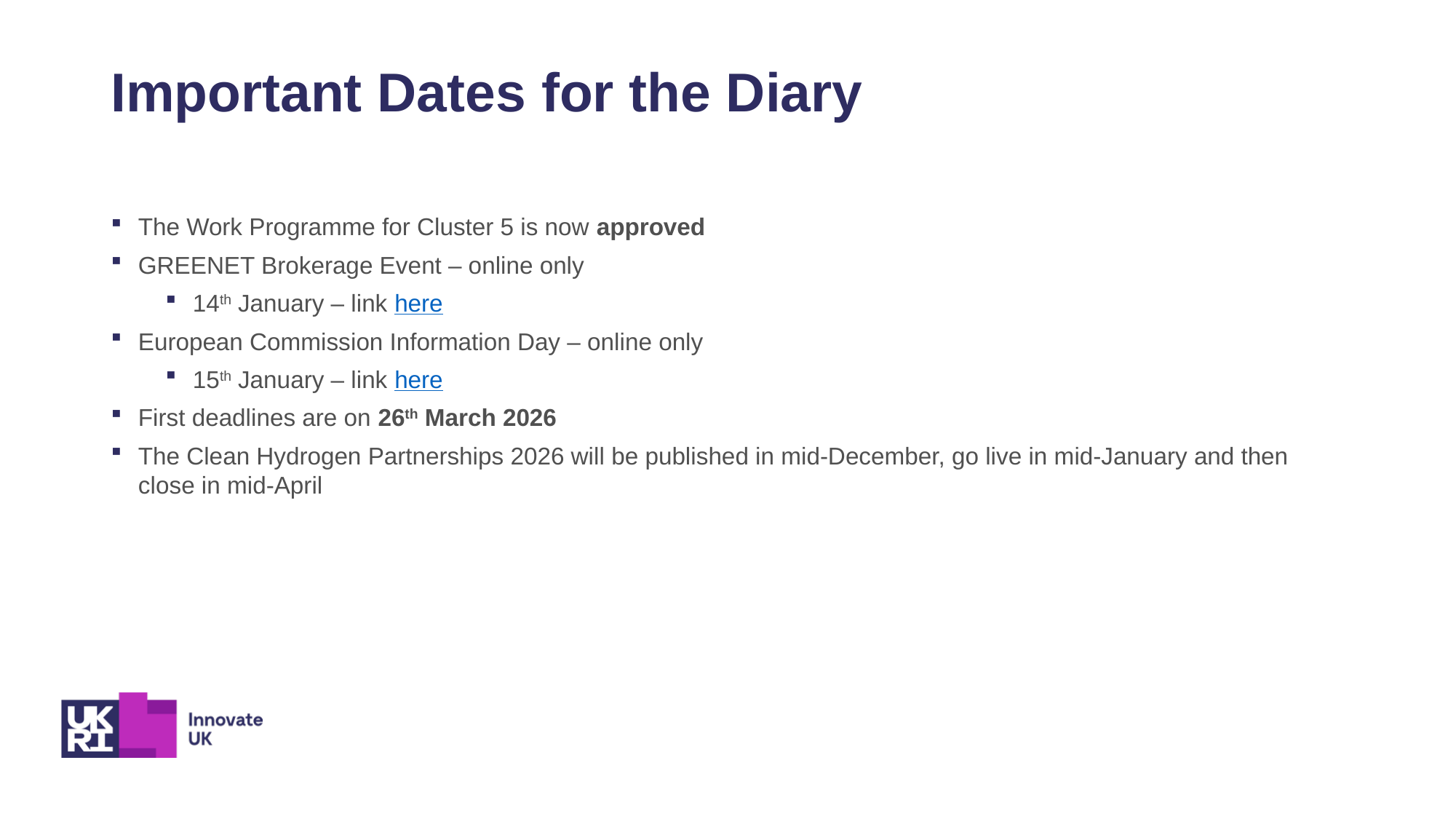

# Important Dates for the Diary

The Work Programme for Cluster 5 is now approved
GREENET Brokerage Event – online only
14th January – link here
European Commission Information Day – online only
15th January – link here
First deadlines are on 26th March 2026
The Clean Hydrogen Partnerships 2026 will be published in mid-December, go live in mid-January and then close in mid-April